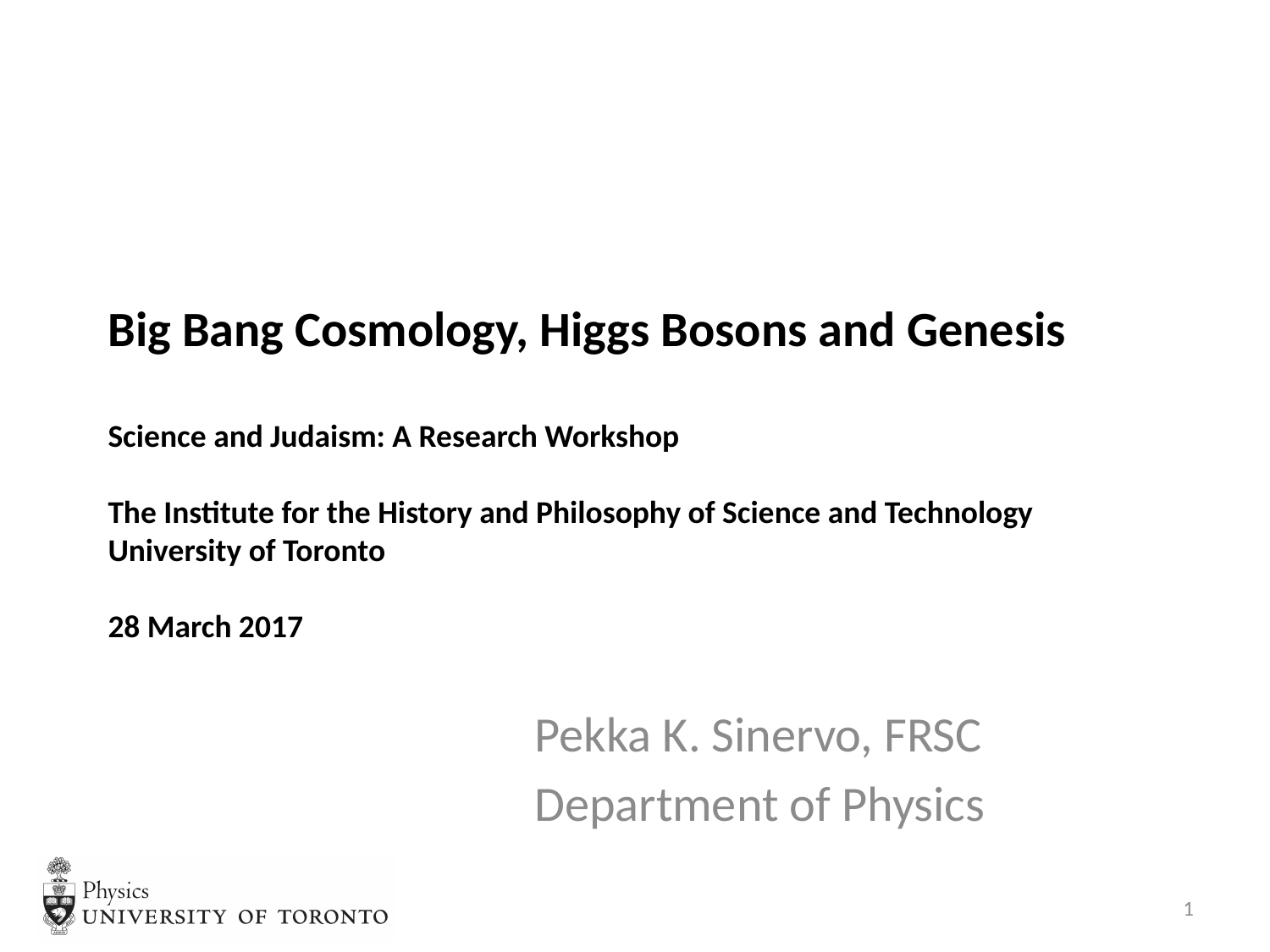

# Big Bang Cosmology, Higgs Bosons and Genesis Science and Judaism: A Research Workshop The Institute for the History and Philosophy of Science and Technology University of Toronto 28 March 2017
Pekka K. Sinervo, FRSC
Department of Physics

1